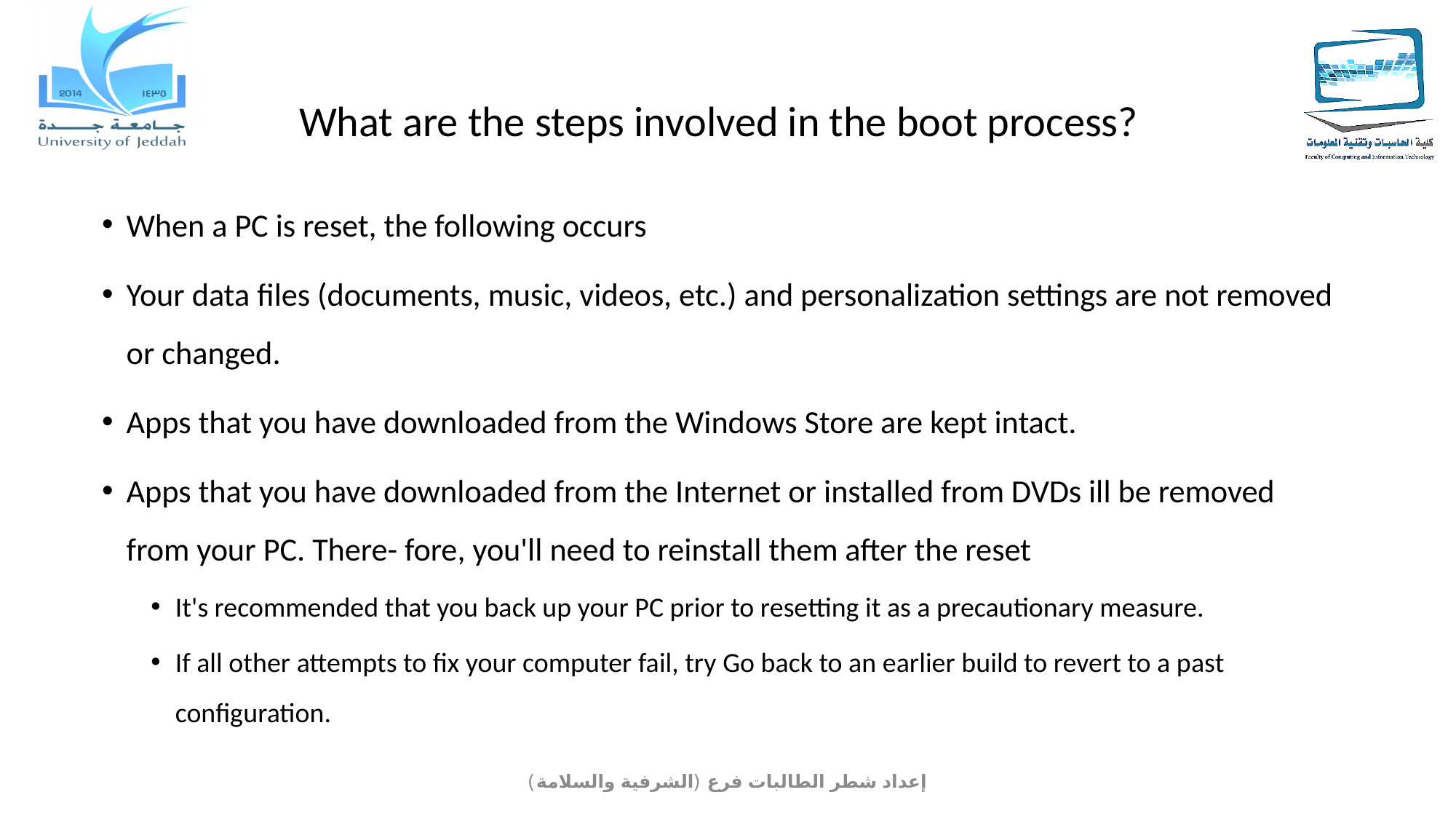

# What are the steps involved in the boot process?
When a PC is reset, the following occurs
Your data files (documents, music, videos, etc.) and personalization settings are not removed or changed.
Apps that you have downloaded from the Windows Store are kept intact.
Apps that you have downloaded from the Internet or installed from DVDs ill be removed from your PC. There- fore, you'll need to reinstall them after the reset
It's recommended that you back up your PC prior to resetting it as a precautionary measure.
If all other attempts to fix your computer fail, try Go back to an earlier build to revert to a past configuration.
إعداد شطر الطالبات فرع (الشرفية والسلامة)